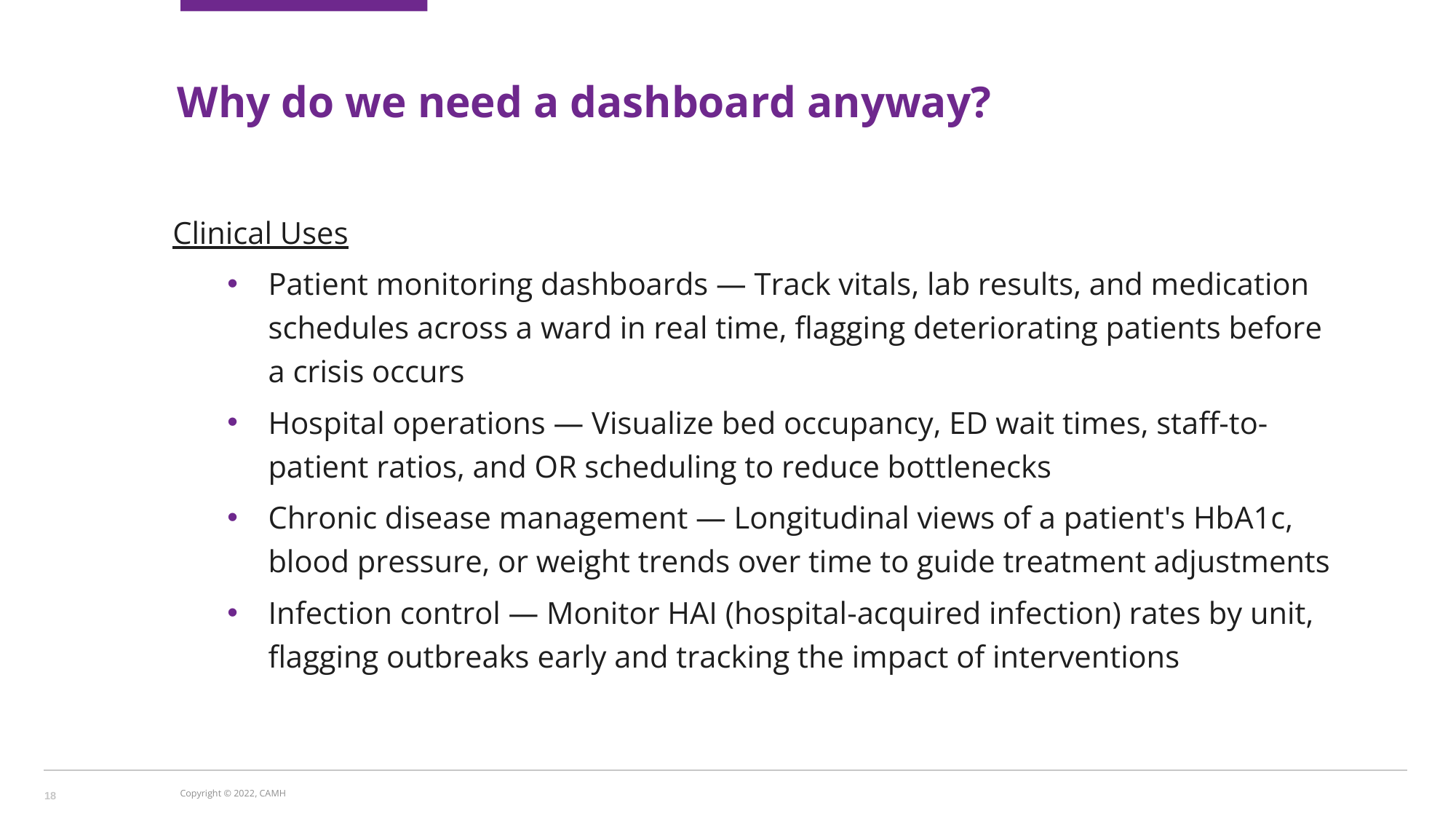

# Why do we need a dashboard anyway?
Clinical Uses
Patient monitoring dashboards — Track vitals, lab results, and medication schedules across a ward in real time, flagging deteriorating patients before a crisis occurs
Hospital operations — Visualize bed occupancy, ED wait times, staff-to-patient ratios, and OR scheduling to reduce bottlenecks
Chronic disease management — Longitudinal views of a patient's HbA1c, blood pressure, or weight trends over time to guide treatment adjustments
Infection control — Monitor HAI (hospital-acquired infection) rates by unit, flagging outbreaks early and tracking the impact of interventions

18